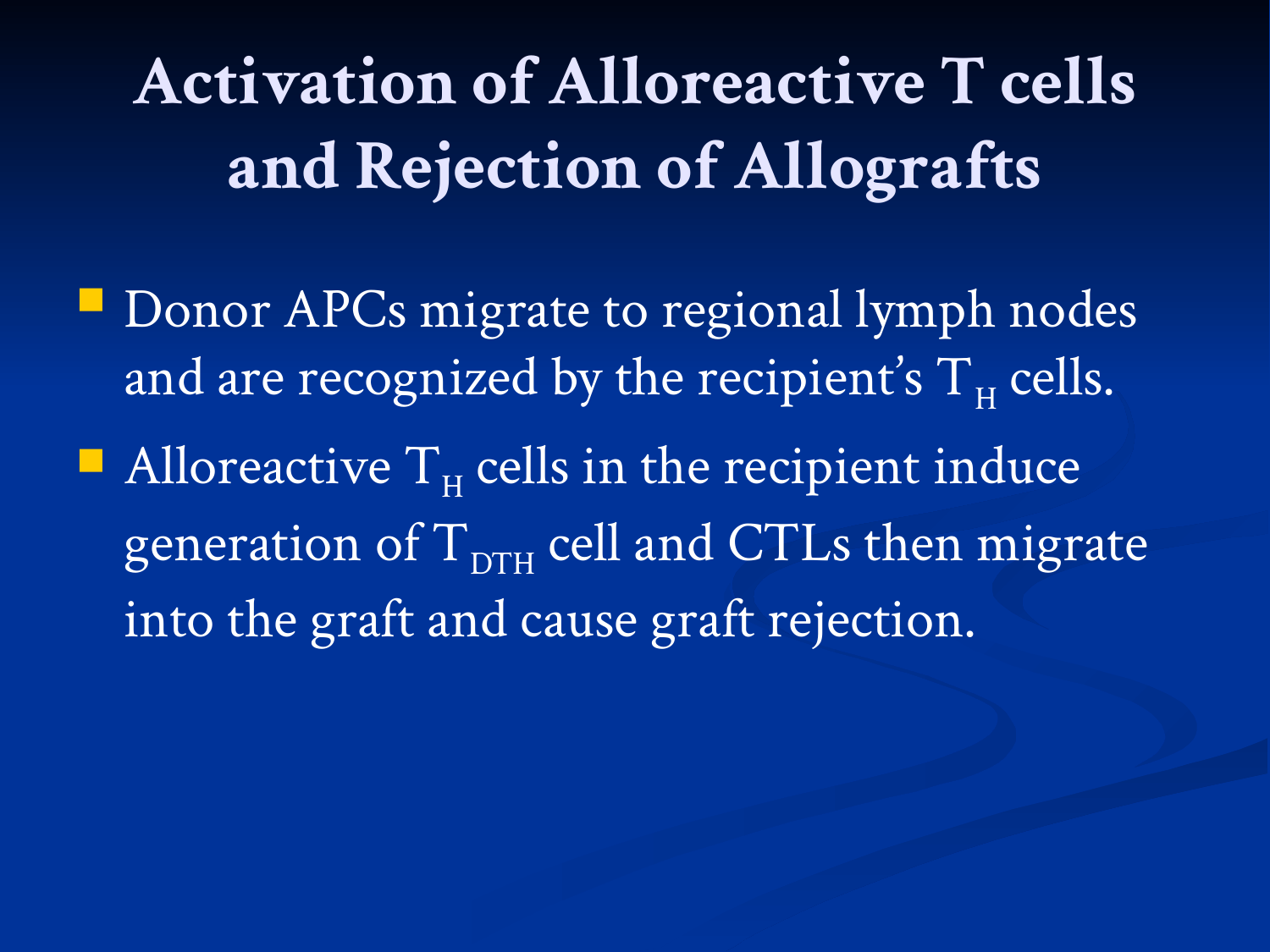

# Activation of Alloreactive T cells and Rejection of Allografts
Donor APCs migrate to regional lymph nodes and are recognized by the recipient’s TH cells.
Alloreactive TH cells in the recipient induce generation of TDTH cell and CTLs then migrate into the graft and cause graft rejection.